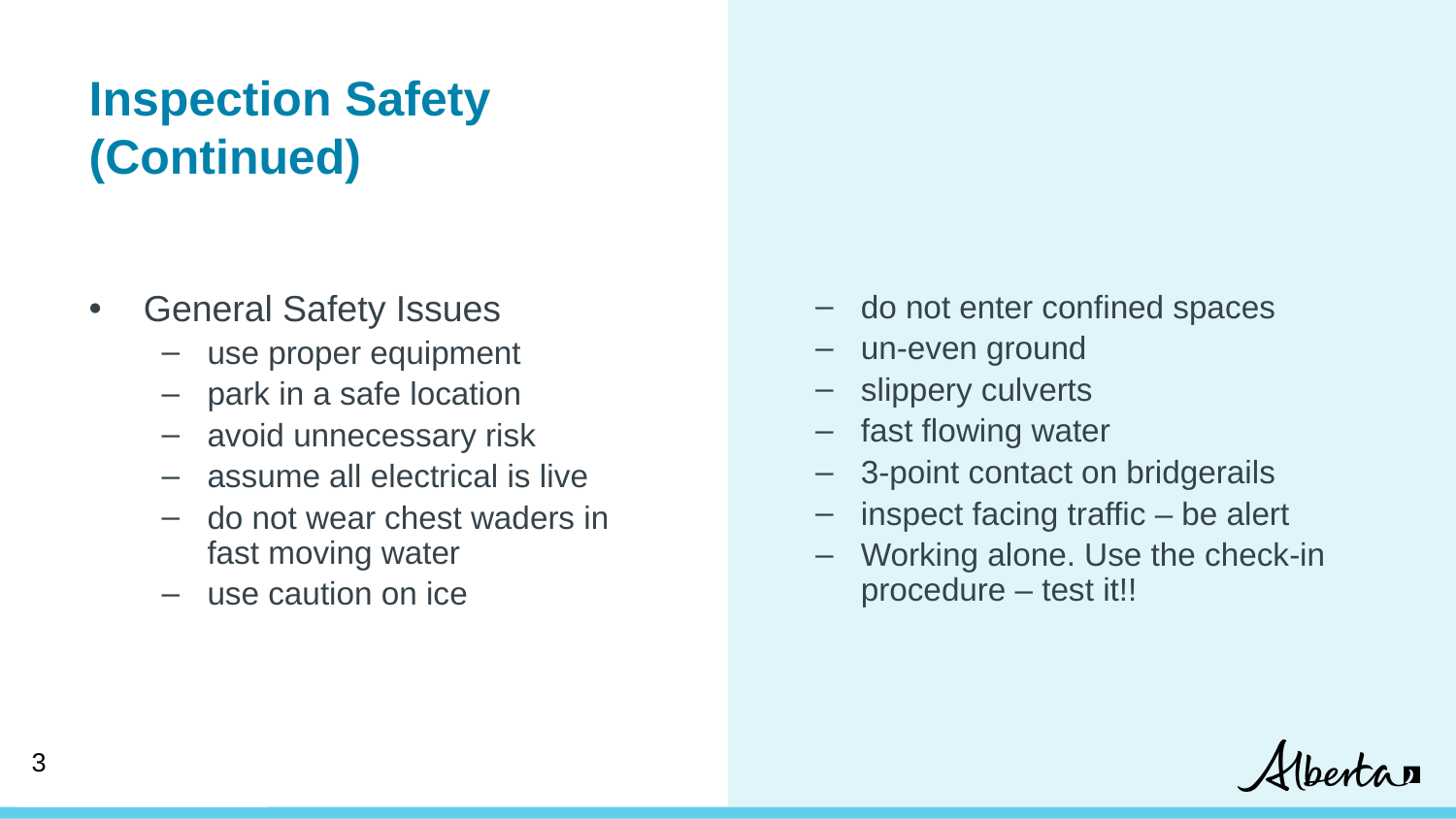

Inspection Safety (Continued)
General Safety Issues
use proper equipment
park in a safe location
avoid unnecessary risk
assume all electrical is live
do not wear chest waders in fast moving water
use caution on ice

do not enter confined spaces
un-even ground
slippery culverts
fast flowing water
3-point contact on bridgerails
inspect facing traffic – be alert
Working alone. Use the check-in procedure – test it!!

3